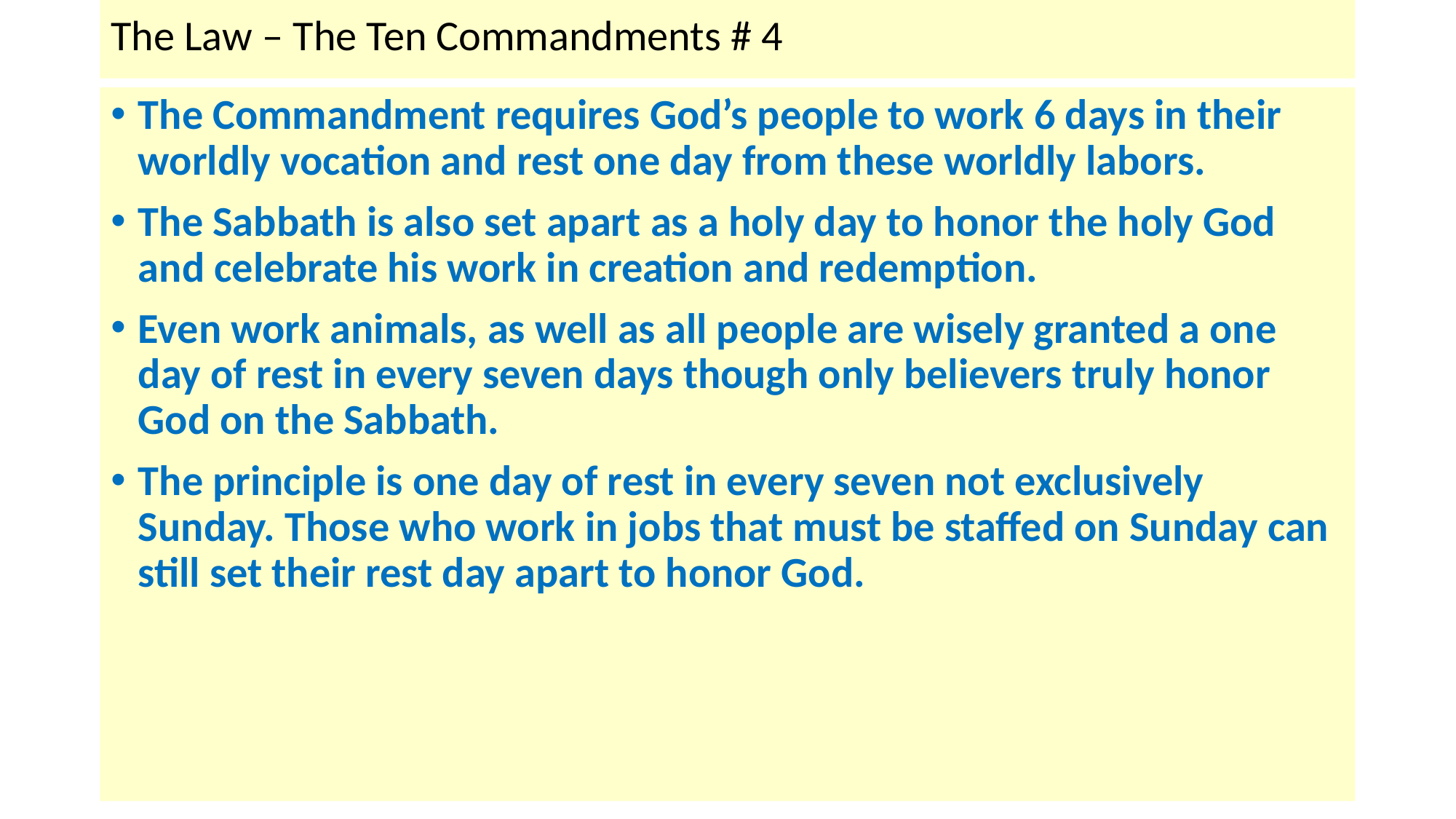

# The Law – The Ten Commandments # 4
The Commandment requires God’s people to work 6 days in their worldly vocation and rest one day from these worldly labors.
The Sabbath is also set apart as a holy day to honor the holy God and celebrate his work in creation and redemption.
Even work animals, as well as all people are wisely granted a one day of rest in every seven days though only believers truly honor God on the Sabbath.
The principle is one day of rest in every seven not exclusively Sunday. Those who work in jobs that must be staffed on Sunday can still set their rest day apart to honor God.